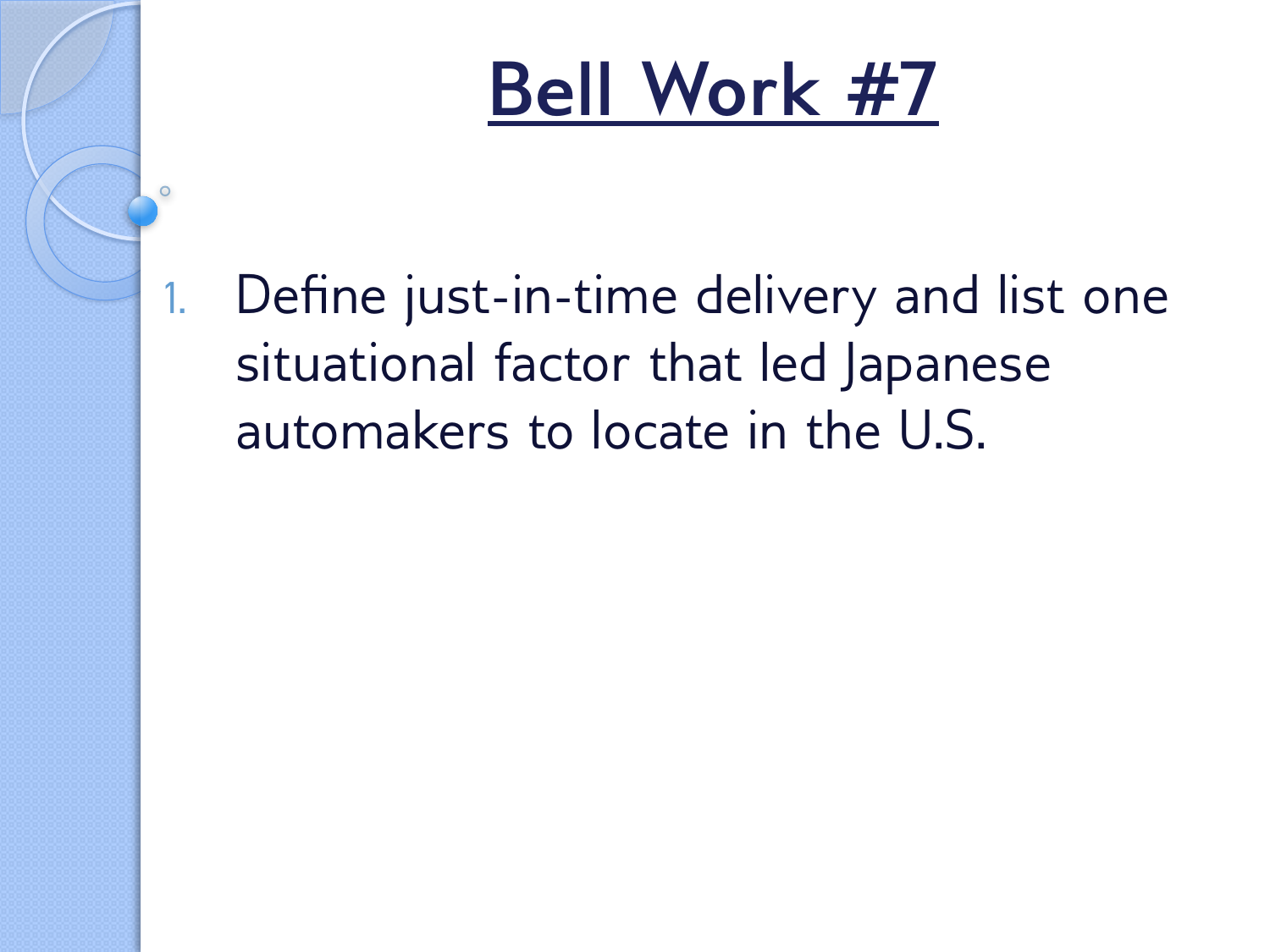

# Bell Work #7
Define just-in-time delivery and list one situational factor that led Japanese automakers to locate in the U.S.